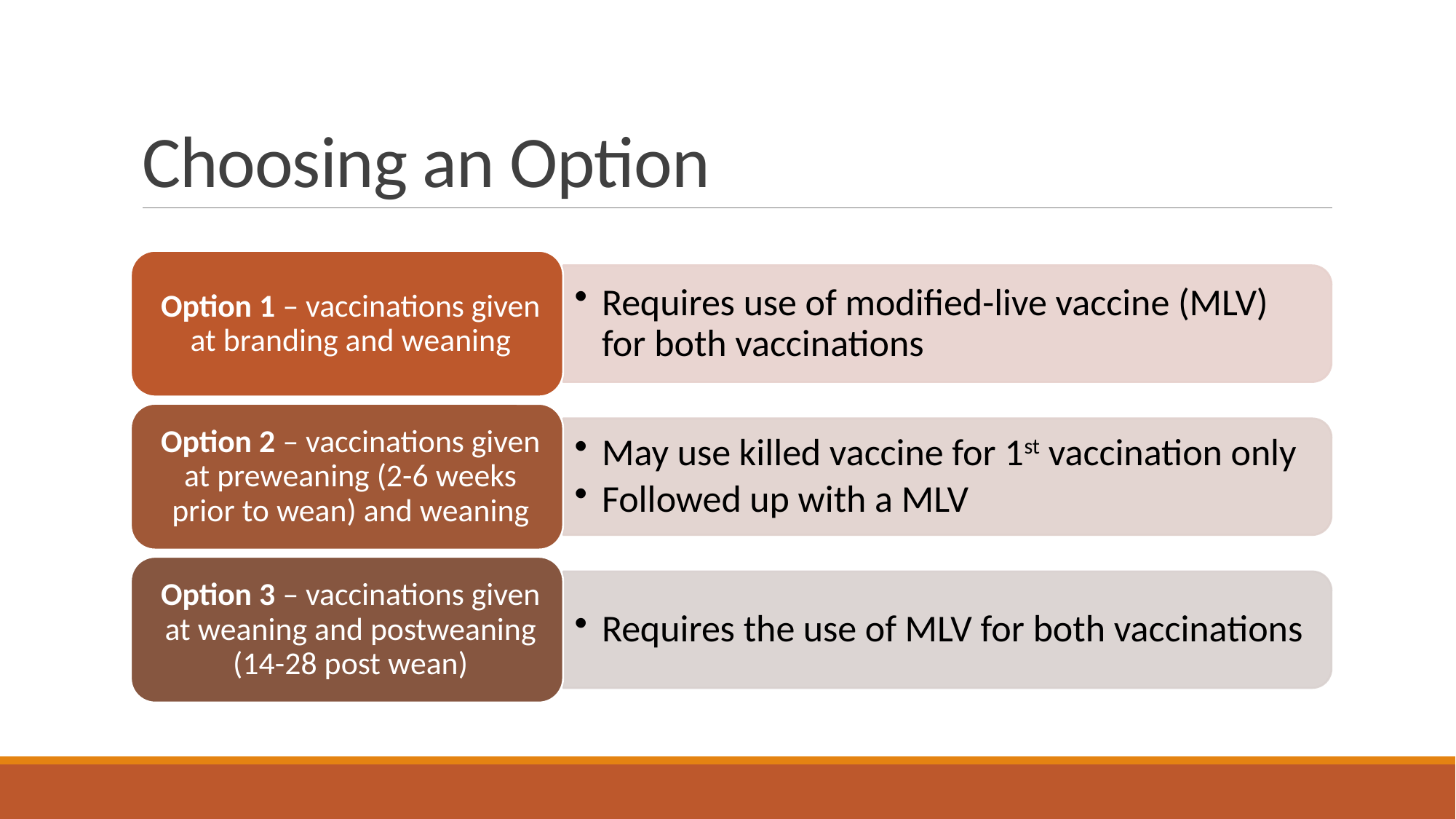

# Choosing an Option
Requires use of modified-live vaccine (MLV) for both vaccinations
Option 1 – vaccinations given at branding and weaning
May use killed vaccine for 1st vaccination only
Followed up with a MLV
Option 2 – vaccinations given at preweaning (2-6 weeks prior to wean) and weaning
Requires the use of MLV for both vaccinations
Option 3 – vaccinations given at weaning and postweaning (14-28 post wean)